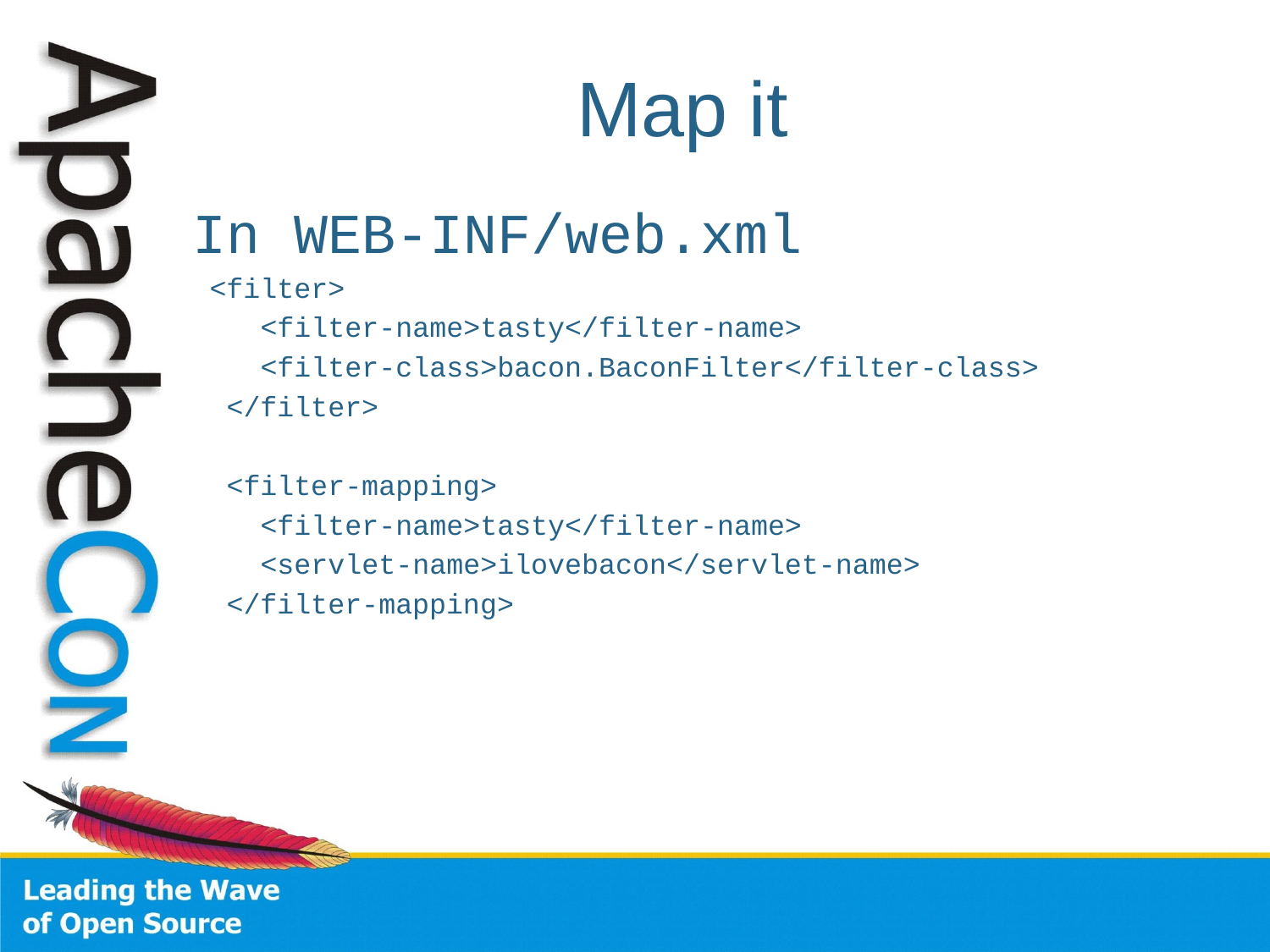

# Map it
In WEB-INF/web.xml
 <filter>
    <filter-name>tasty</filter-name>
    <filter-class>bacon.BaconFilter</filter-class>
  </filter>

  <filter-mapping>
    <filter-name>tasty</filter-name>
    <servlet-name>ilovebacon</servlet-name>
  </filter-mapping>